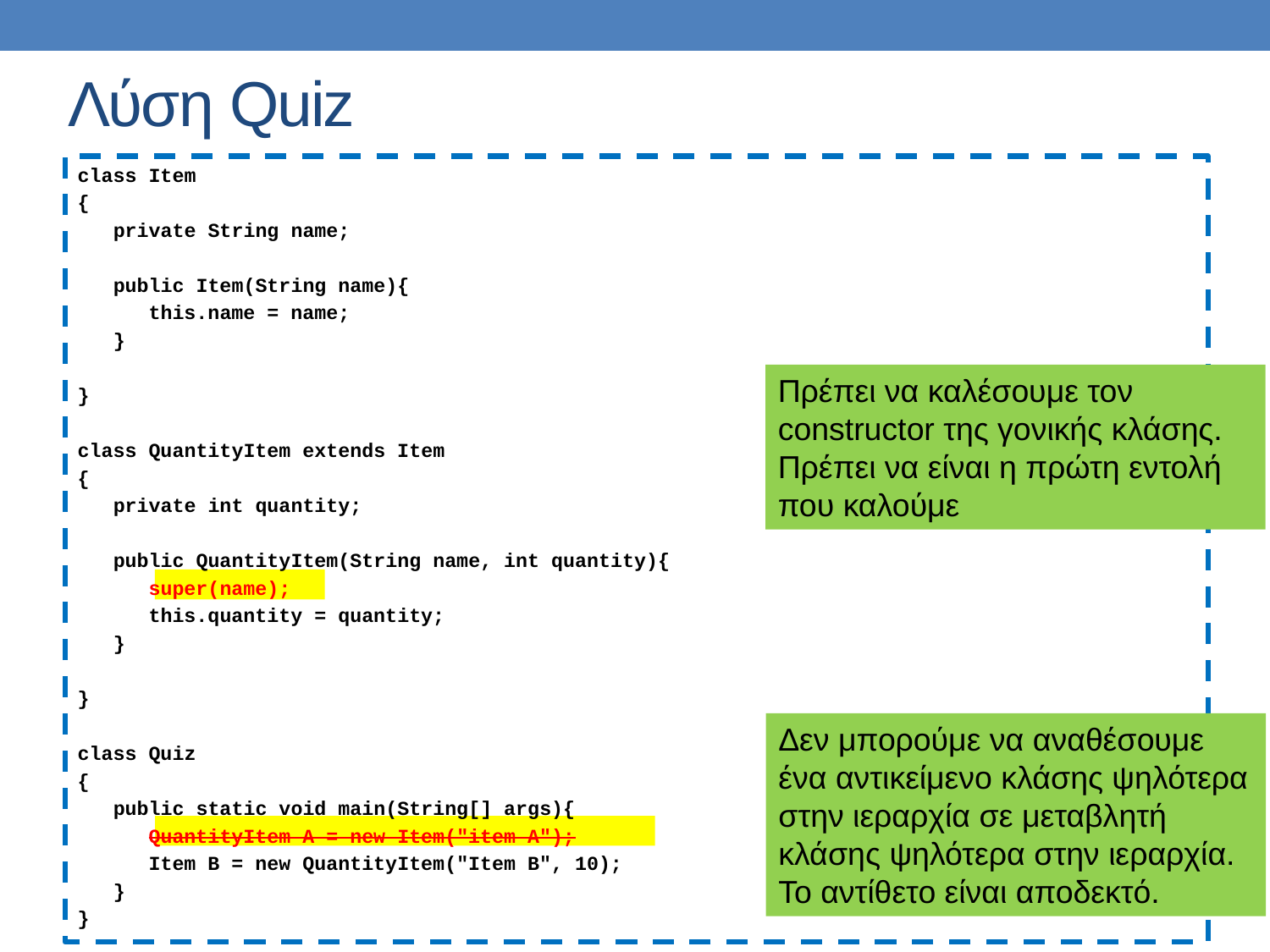

# Λύση Quiz
class Item
{
   private String name;

   public Item(String name){
      this.name = name;
   }

}

class QuantityItem extends Item
{
   private int quantity;

   public QuantityItem(String name, int quantity){
      super(name);
      this.quantity = quantity;
   }

}

class Quiz
{
   public static void main(String[] args){
      QuantityItem A = new Item("item A");
      Item B = new QuantityItem("Item B", 10);
   }
}
Πρέπει να καλέσουμε τον constructor της γονικής κλάσης.
Πρέπει να είναι η πρώτη εντολή που καλούμε

Δεν μπορούμε να αναθέσουμε ένα αντικείμενο κλάσης ψηλότερα στην ιεραρχία σε μεταβλητή κλάσης ψηλότερα στην ιεραρχία.
Το αντίθετο είναι αποδεκτό.